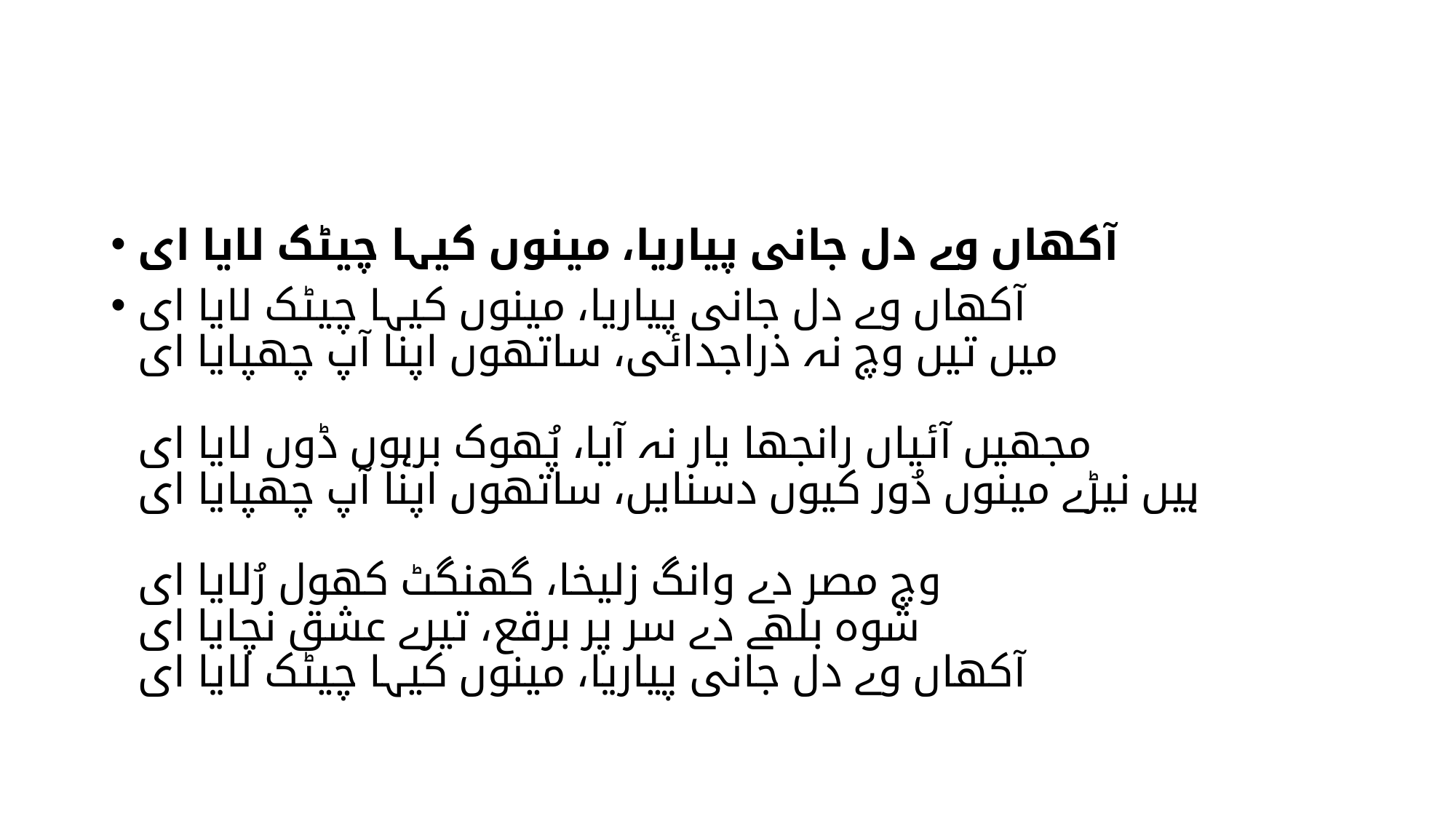

#
آکھاں وے دل جانی پیاریا، مینوں کیہا چیٹک لایا ای
آکھاں وے دل جانی پیاریا، مینوں کیہا چیٹک لایا ای
میں تیں وچ نہ ذراجدائی، ساتھوں اپنا آپ چھپایا ای
مجھیں آئیاں رانجھا یار نہ آیا، پُھوک برہوں ڈوں لایا ای
ہیں نیڑے مینوں دُور کیوں دسنایں، ساتھوں اپنا آپ چھپایا ای
وچ مصر دے وانگ زلیخا، گھنگٹ کھول رُلایا ای
شوہ بلھے دے سر پر برقع، تیرے عشق نچایا ای
آکھاں وے دل جانی پیاریا، مینوں کیہا چیٹک لایا ای